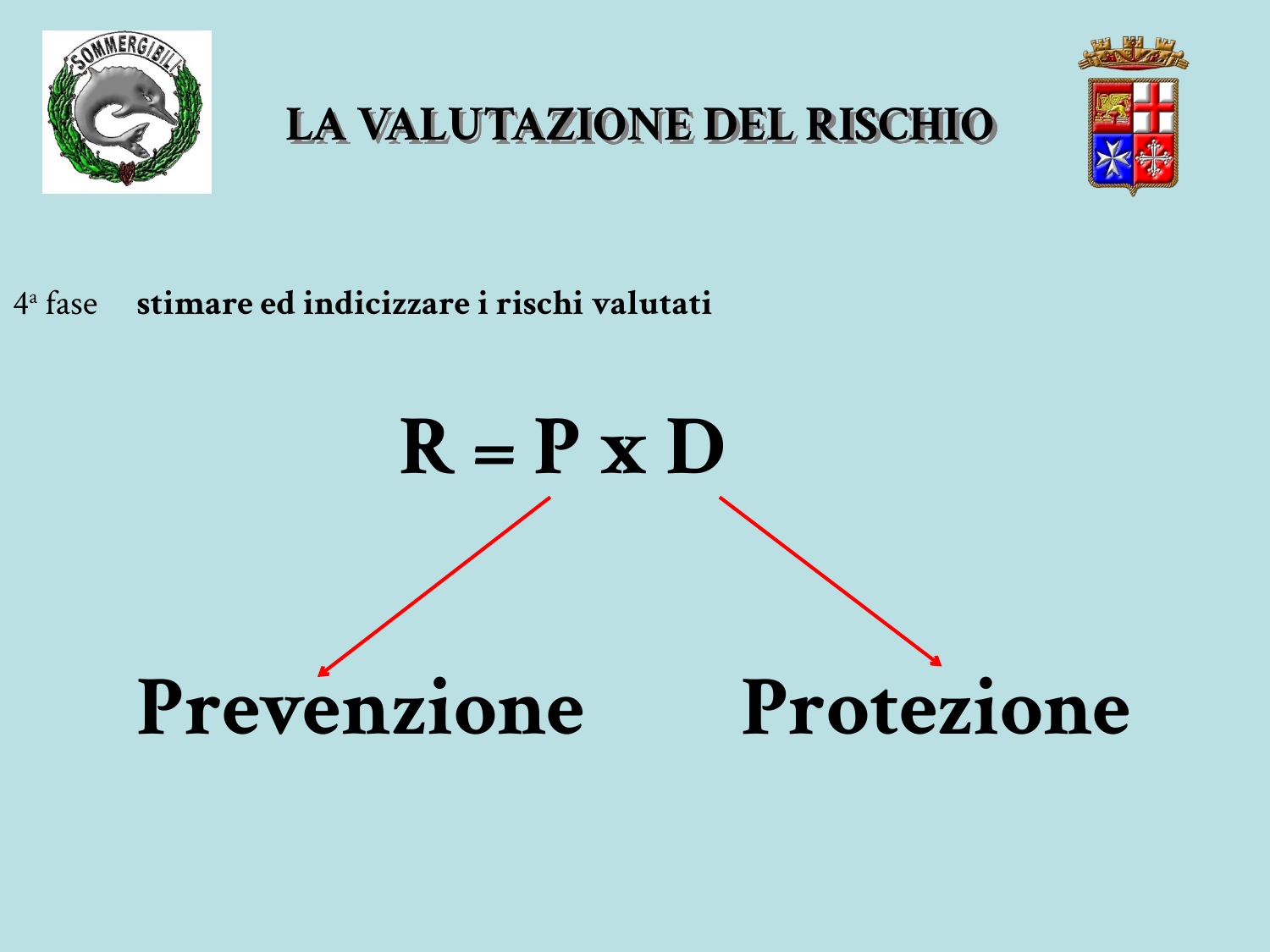

LA VALUTAZIONE DEL RISCHIO
4a fase	stimare ed indicizzare i rischi valutati
R = P x D
Prevenzione         Protezione